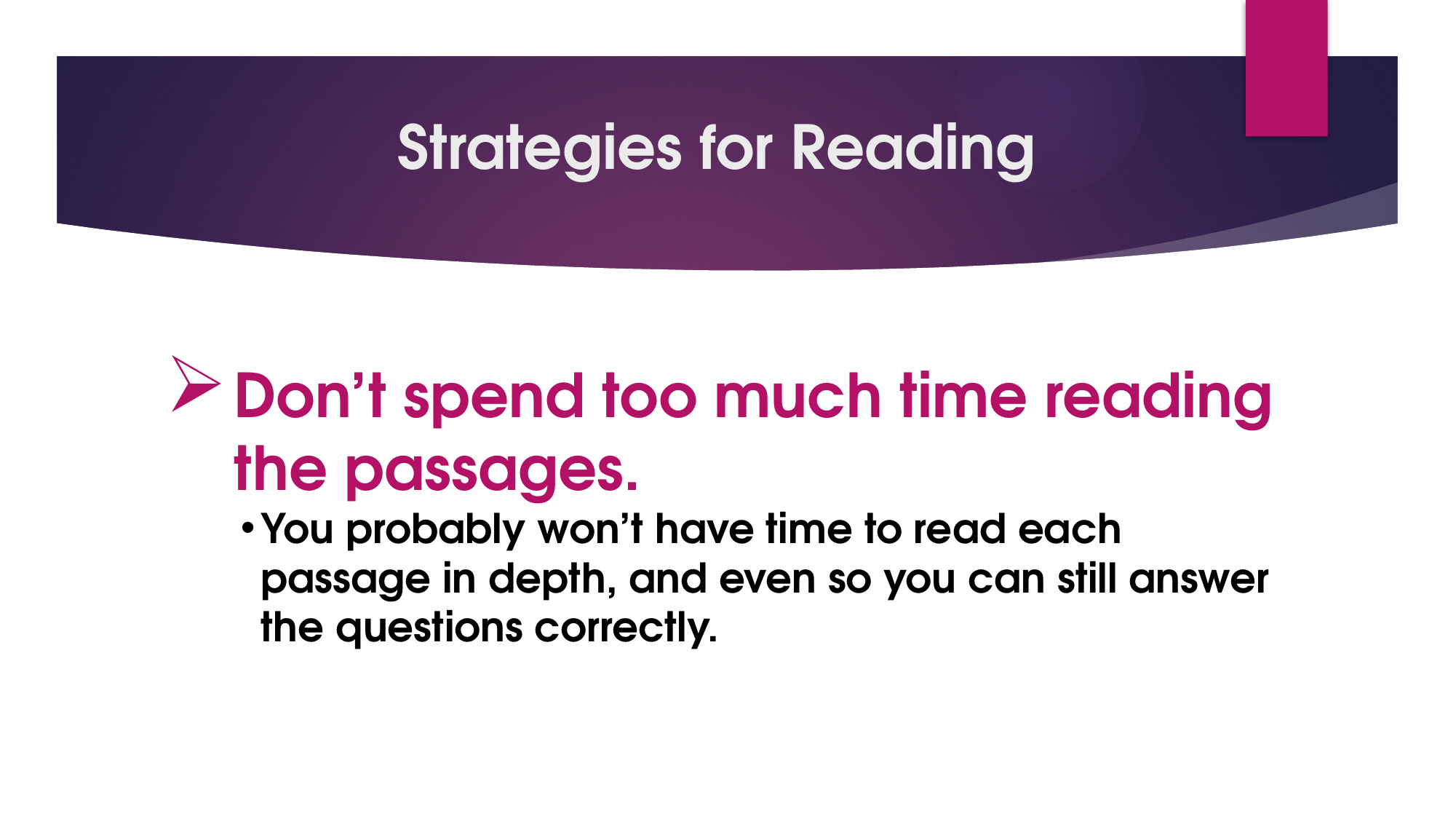

Strategies for Reading
Don’t spend too much time reading the passages.
You probably won’t have time to read each passage in depth, and even so you can still answer the questions correctly.